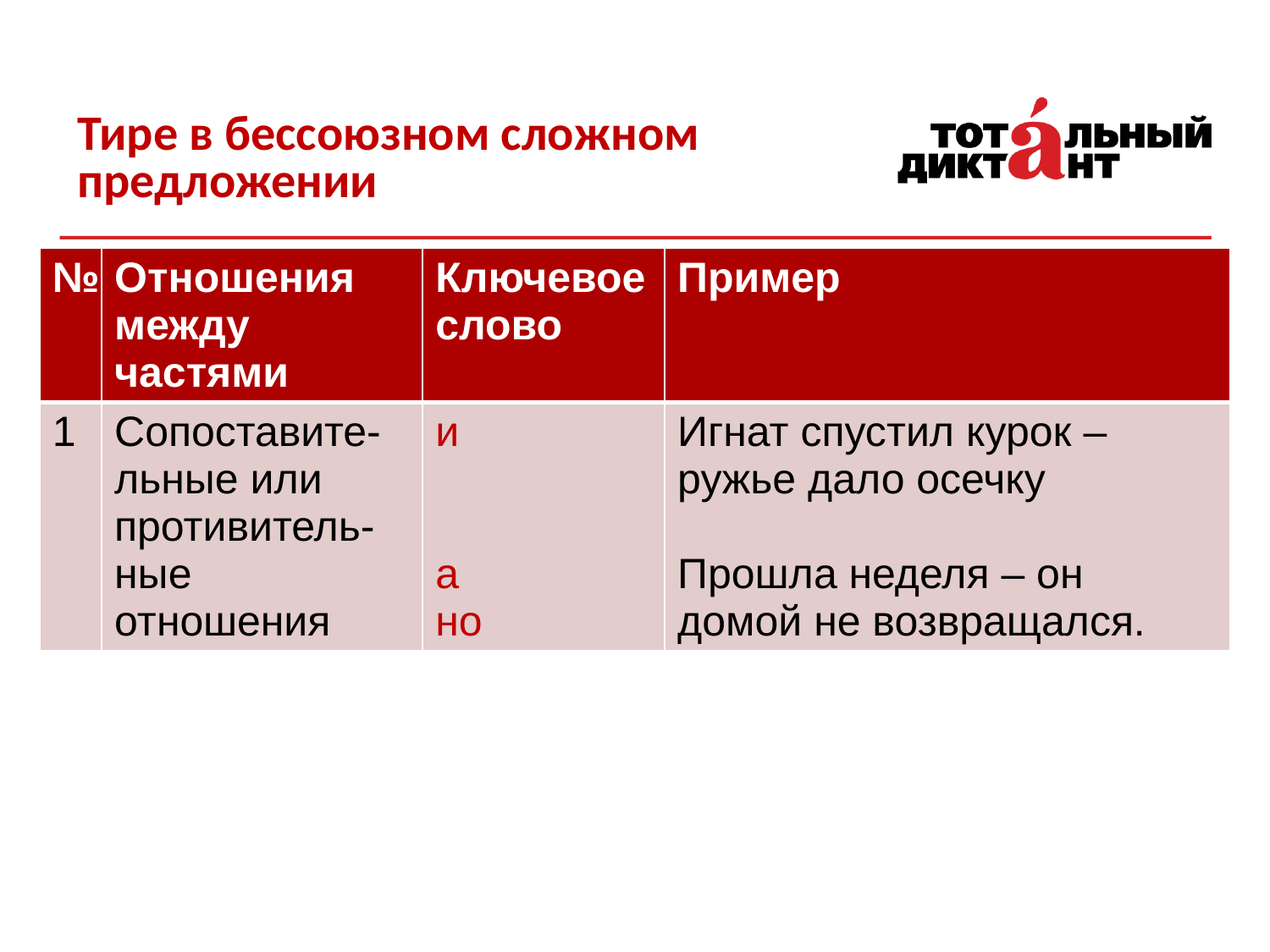

# Тире в бессоюзном сложном предложении
| № | Отношения между частями | Ключевое слово | Пример |
| --- | --- | --- | --- |
| 1 | Сопоставите-льные или противитель-ные отношения | и а но | Игнат спустил курок – ружье дало осечку Прошла неделя – он домой не возвращался. |
12